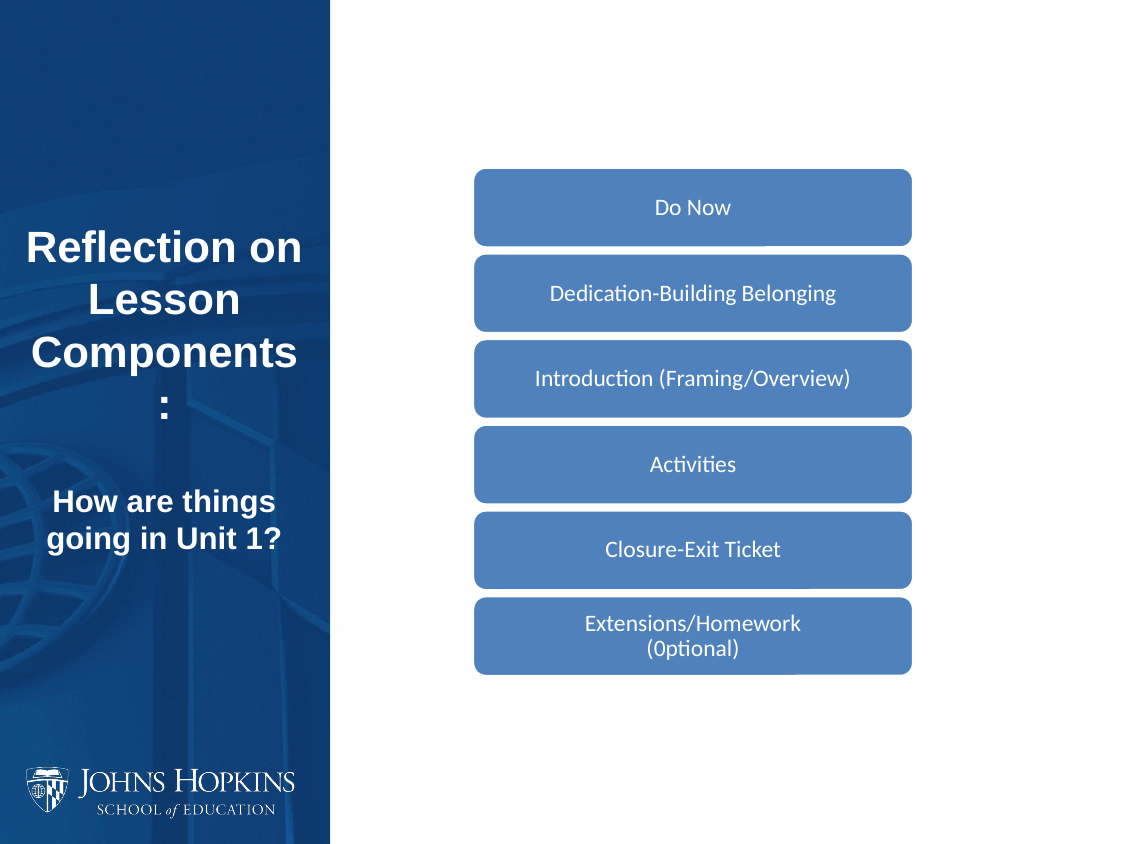

Do Now

Dedication-Building Belonging

Introduction (Framing/Overview)

Activities

Closure-Exit Ticket

Extensions/Homework
(0ptional)
Reflection on Lesson Components:

How are things going in Unit 1?